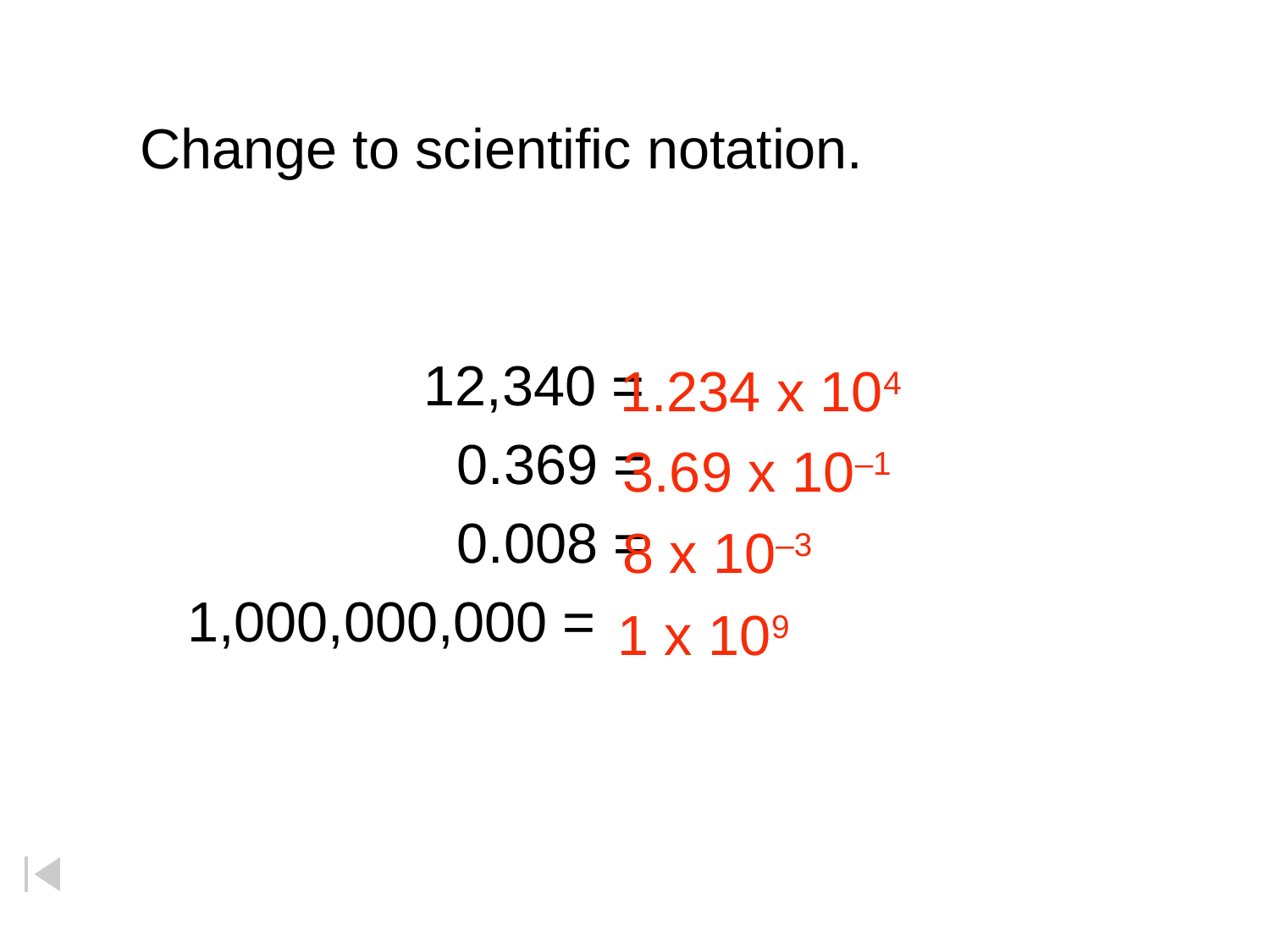

Change to scientific notation.

		       12,340 =
			 0.369 =
			 0.008 =
	1,000,000,000 =
1.234 x 104
3.69 x 10–1
8 x 10–3
1 x 109